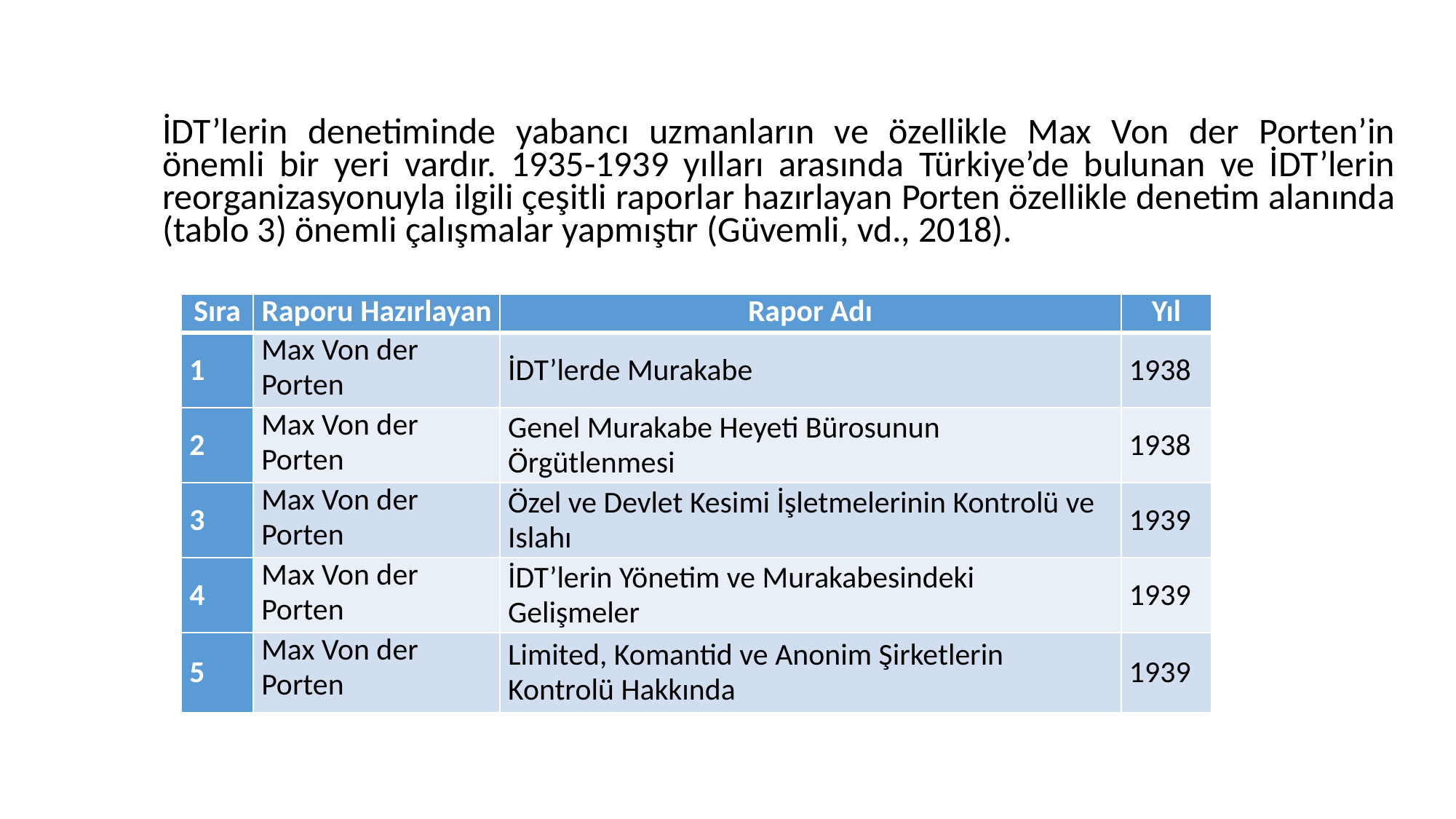

İDT’lerin denetiminde yabancı uzmanların ve özellikle Max Von der Porten’in önemli bir yeri vardır. 1935-1939 yılları arasında Türkiye’de bulunan ve İDT’lerin reorganizasyonuyla ilgili çeşitli raporlar hazırlayan Porten özellikle denetim alanında (tablo 3) önemli çalışmalar yapmıştır (Güvemli, vd., 2018).
| Sıra | Raporu Hazırlayan | Rapor Adı | Yıl |
| --- | --- | --- | --- |
| 1 | Max Von der Porten | İDT’lerde Murakabe | 1938 |
| 2 | Max Von der Porten | Genel Murakabe Heyeti Bürosunun Örgütlenmesi | 1938 |
| 3 | Max Von der Porten | Özel ve Devlet Kesimi İşletmelerinin Kontrolü ve Islahı | 1939 |
| 4 | Max Von der Porten | İDT’lerin Yönetim ve Murakabesindeki Gelişmeler | 1939 |
| 5 | Max Von der Porten | Limited, Komantid ve Anonim Şirketlerin Kontrolü Hakkında | 1939 |